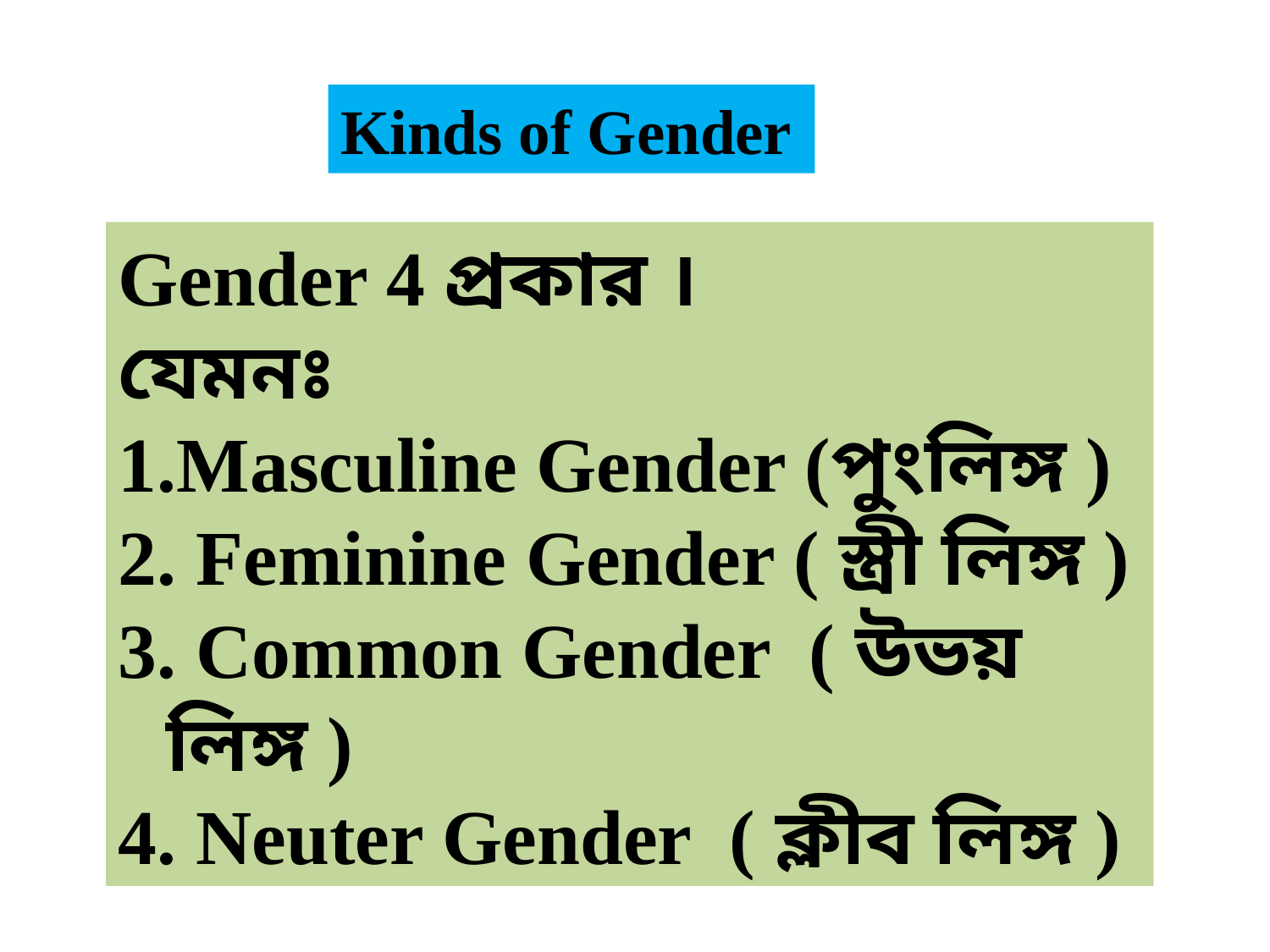

Kinds of Gender
Gender 4 প্রকার ।
যেমনঃ
Masculine Gender (পুংলিঙ্গ )
 Feminine Gender ( স্ত্রী লিঙ্গ )
 Common Gender  ( উভয় লিঙ্গ )
 Neuter Gender  ( ক্লীব লিঙ্গ )